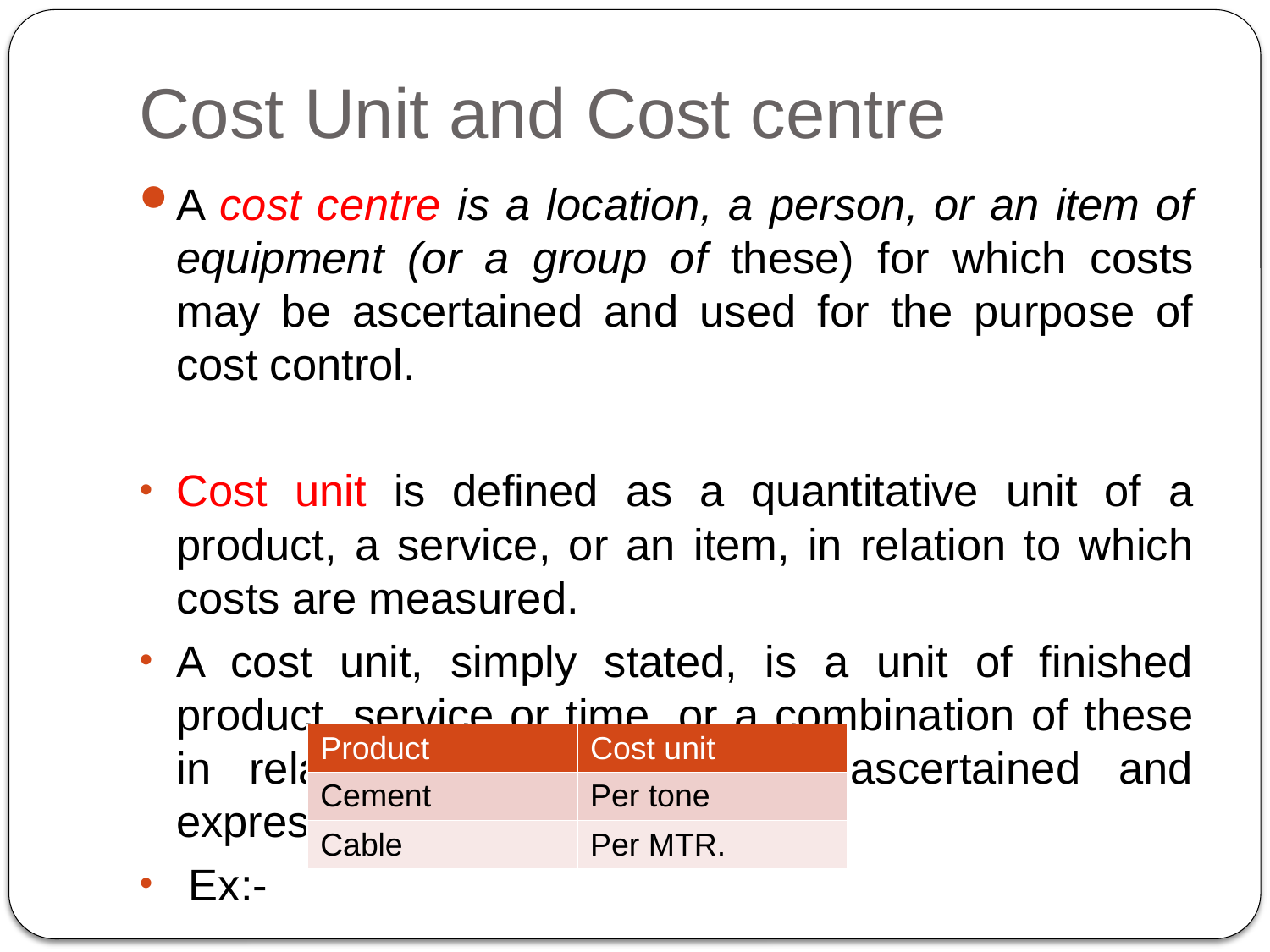

# Cost Unit and Cost centre
A cost centre is a location, a person, or an item of equipment (or a group of these) for which costs may be ascertained and used for the purpose of cost control.

Cost unit is defined as a quantitative unit of a product, a service, or an item, in relation to which costs are measured.
A cost unit, simply stated, is a unit of finished product, service or time, or a combination of these in relation to which cost is ascertained and expressed.
 Ex:-
| Product | Cost unit |
| --- | --- |
| Cement | Per tone |
| Cable | Per MTR. |